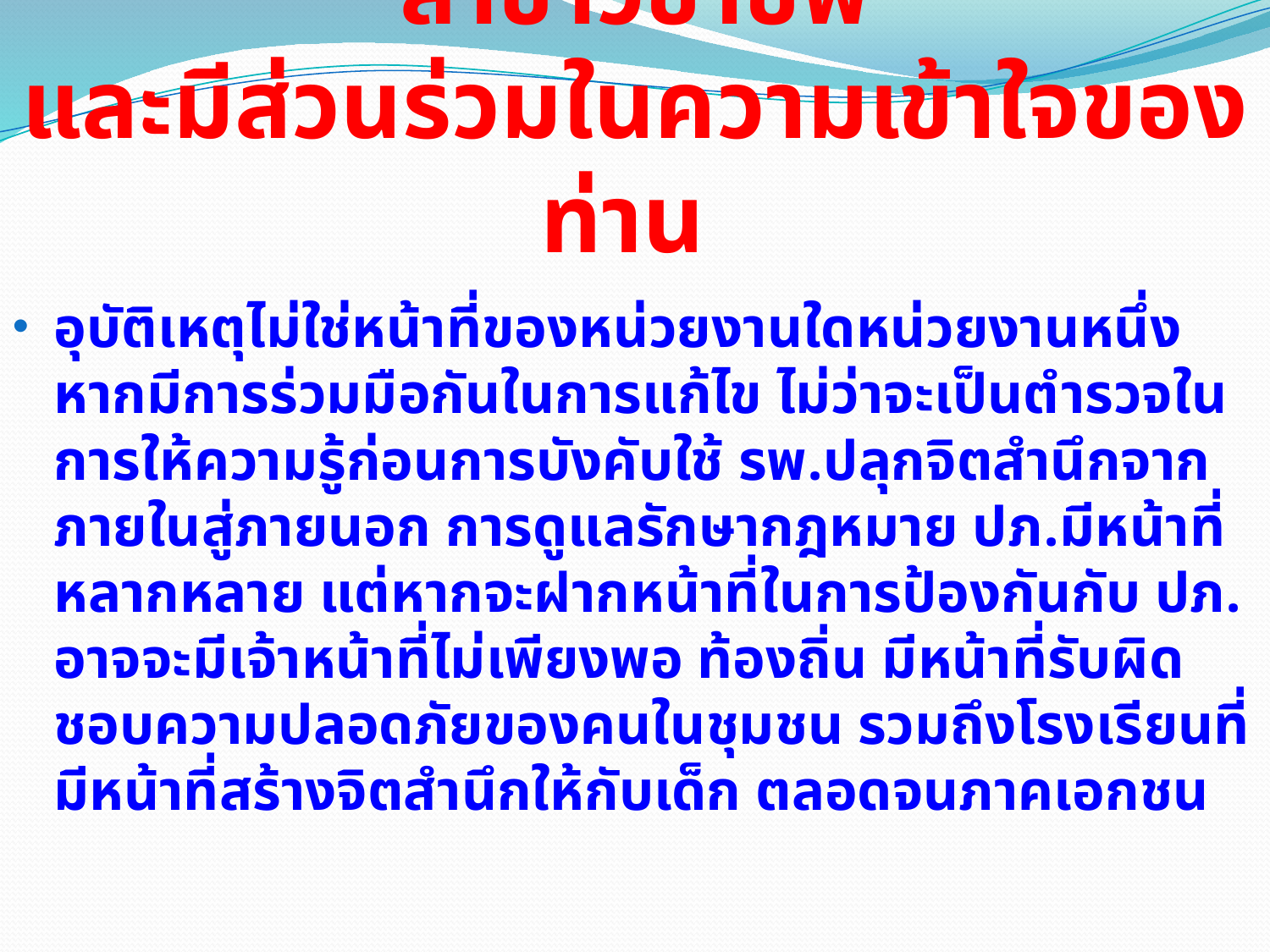

# 7.อะไรคือความหมายของสหสาขาวิชาชีพ และมีส่วนร่วมในความเข้าใจของท่าน
อุบัติเหตุไม่ใช่หน้าที่ของหน่วยงานใดหน่วยงานหนึ่ง หากมีการร่วมมือกันในการแก้ไข ไม่ว่าจะเป็นตำรวจในการให้ความรู้ก่อนการบังคับใช้ รพ.ปลุกจิตสำนึกจากภายในสู่ภายนอก การดูแลรักษากฎหมาย ปภ.มีหน้าที่หลากหลาย แต่หากจะฝากหน้าที่ในการป้องกันกับ ปภ. อาจจะมีเจ้าหน้าที่ไม่เพียงพอ ท้องถิ่น มีหน้าที่รับผิดชอบความปลอดภัยของคนในชุมชน รวมถึงโรงเรียนที่มีหน้าที่สร้างจิตสำนึกให้กับเด็ก ตลอดจนภาคเอกชน